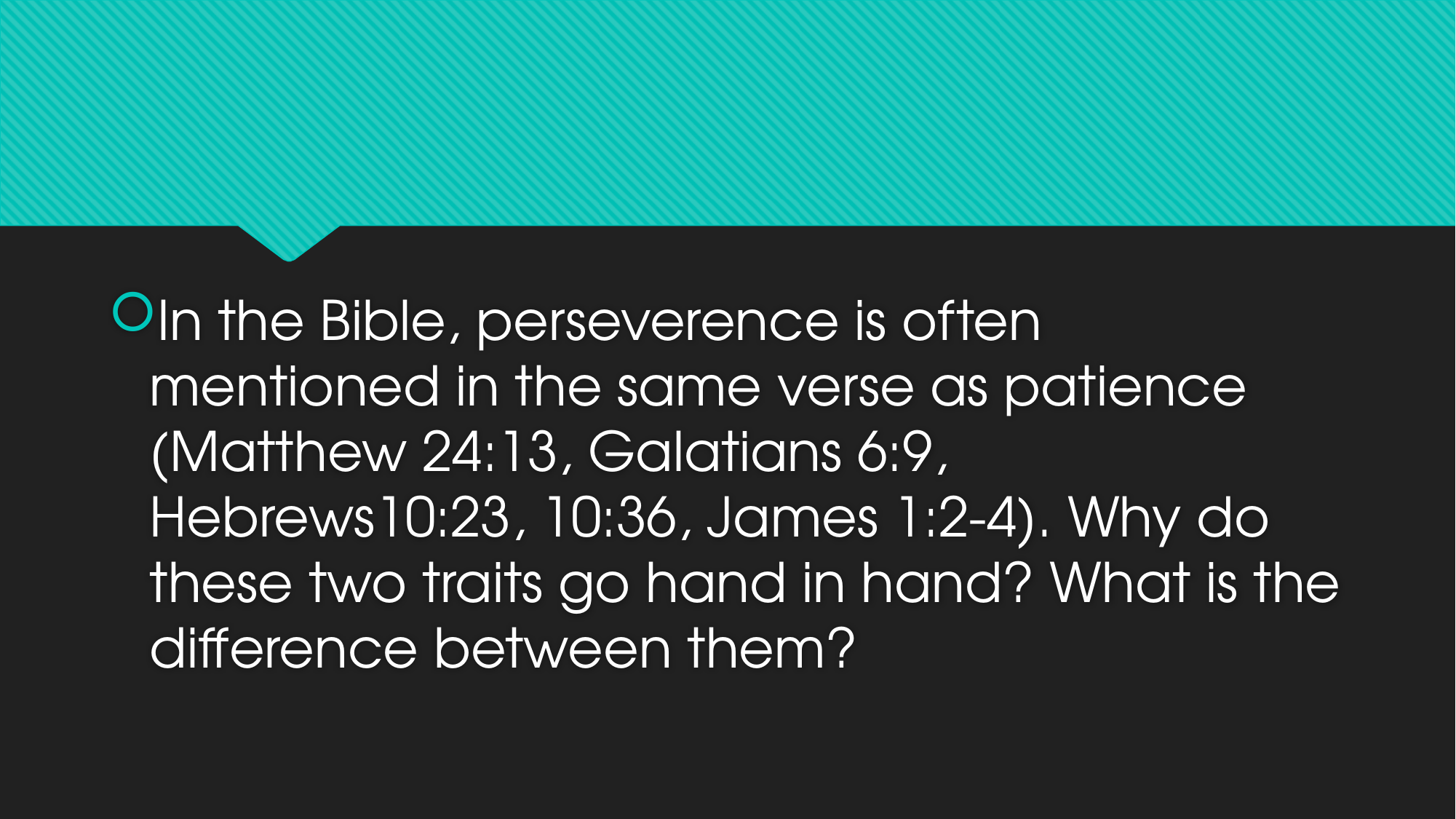

In the Bible, perseverence is often mentioned in the same verse as patience (Matthew 24:13, Galatians 6:9, Hebrews10:23, 10:36, James 1:2-4). Why do these two traits go hand in hand? What is the difference between them?